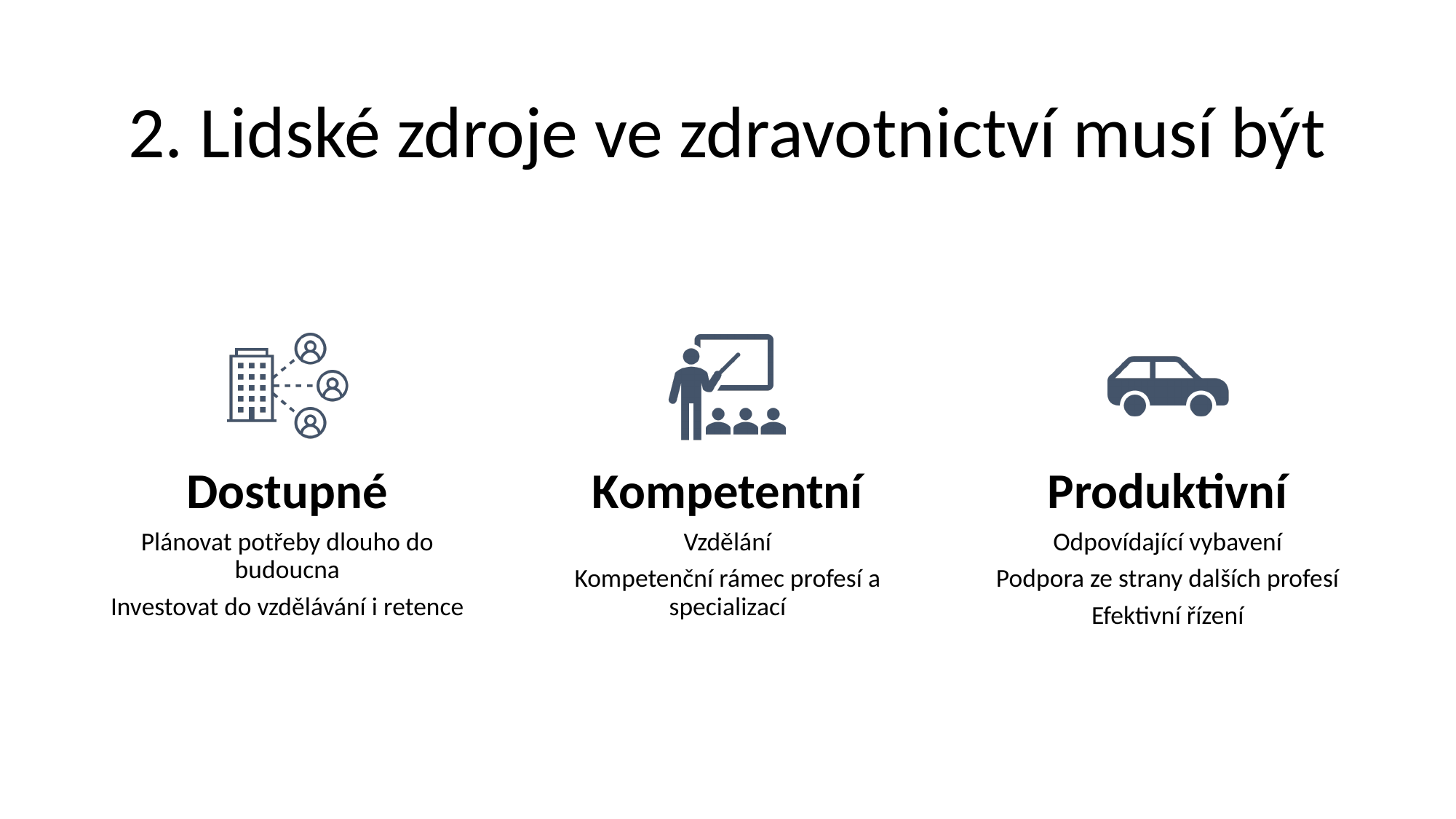

# 2. Lidské zdroje ve zdravotnictví musí být
Dostupné
Plánovat potřeby dlouho do budoucna
Investovat do vzdělávání i retence
Kompetentní
Vzdělání
Kompetenční rámec profesí a specializací
Produktivní
Odpovídající vybavení
Podpora ze strany dalších profesí
Efektivní řízení